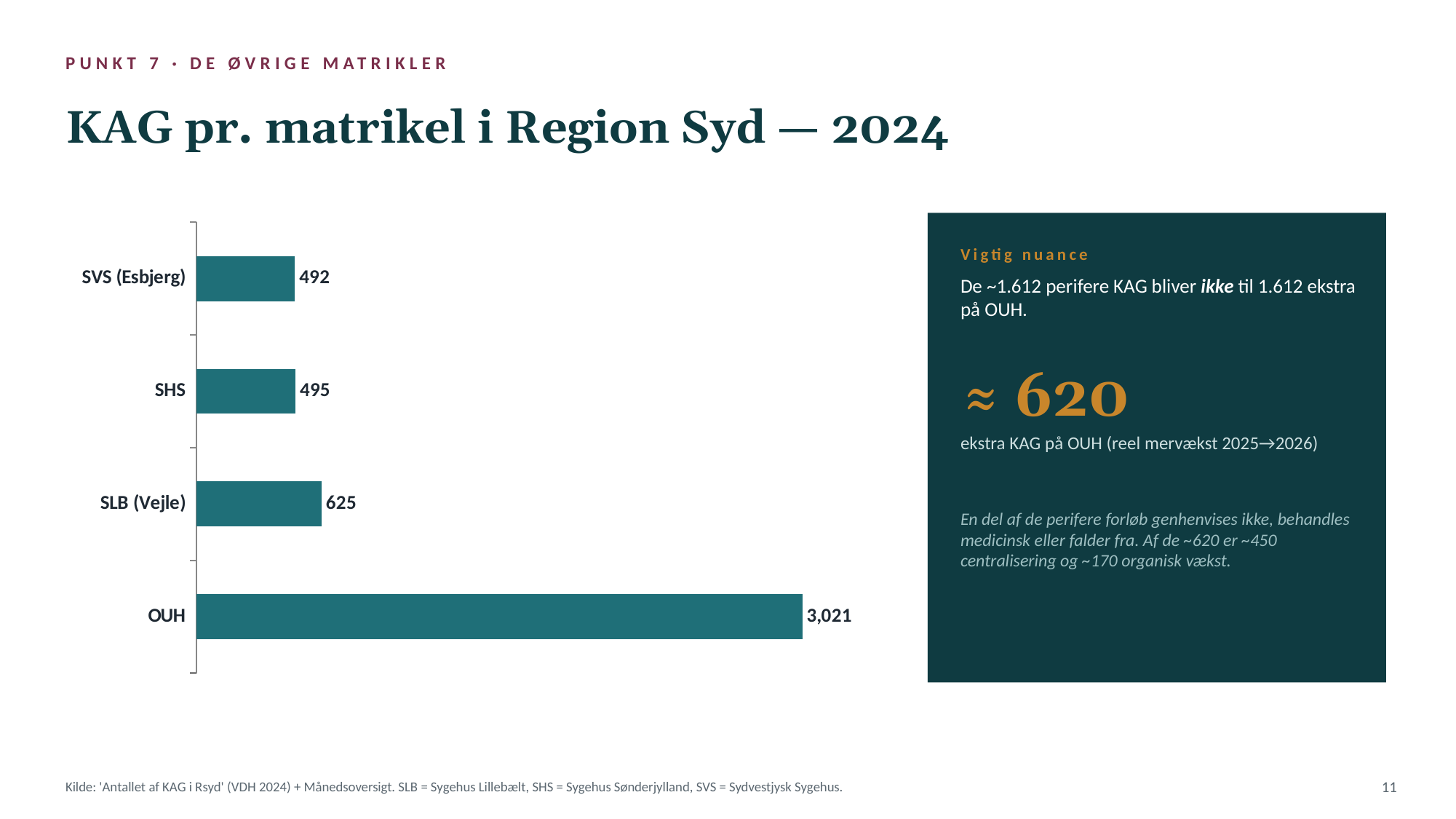

PUNKT 7 · DE ØVRIGE MATRIKLER
KAG pr. matrikel i Region Syd — 2024

### Chart

| Category | KAG 2024 |
|---|---|
| OUH | 3021.0 |
| SLB (Vejle) | 625.0 |
| SHS | 495.0 |
| SVS (Esbjerg) | 492.0 |
Vigtig nuance
De ~1.612 perifere KAG bliver ikke til 1.612 ekstra på OUH.
≈ 620
ekstra KAG på OUH (reel mervækst 2025→2026)
En del af de perifere forløb genhenvises ikke, behandles medicinsk eller falder fra. Af de ~620 er ~450 centralisering og ~170 organisk vækst.
Kilde: 'Antallet af KAG i Rsyd' (VDH 2024) + Månedsoversigt. SLB = Sygehus Lillebælt, SHS = Sygehus Sønderjylland, SVS = Sydvestjysk Sygehus.
11